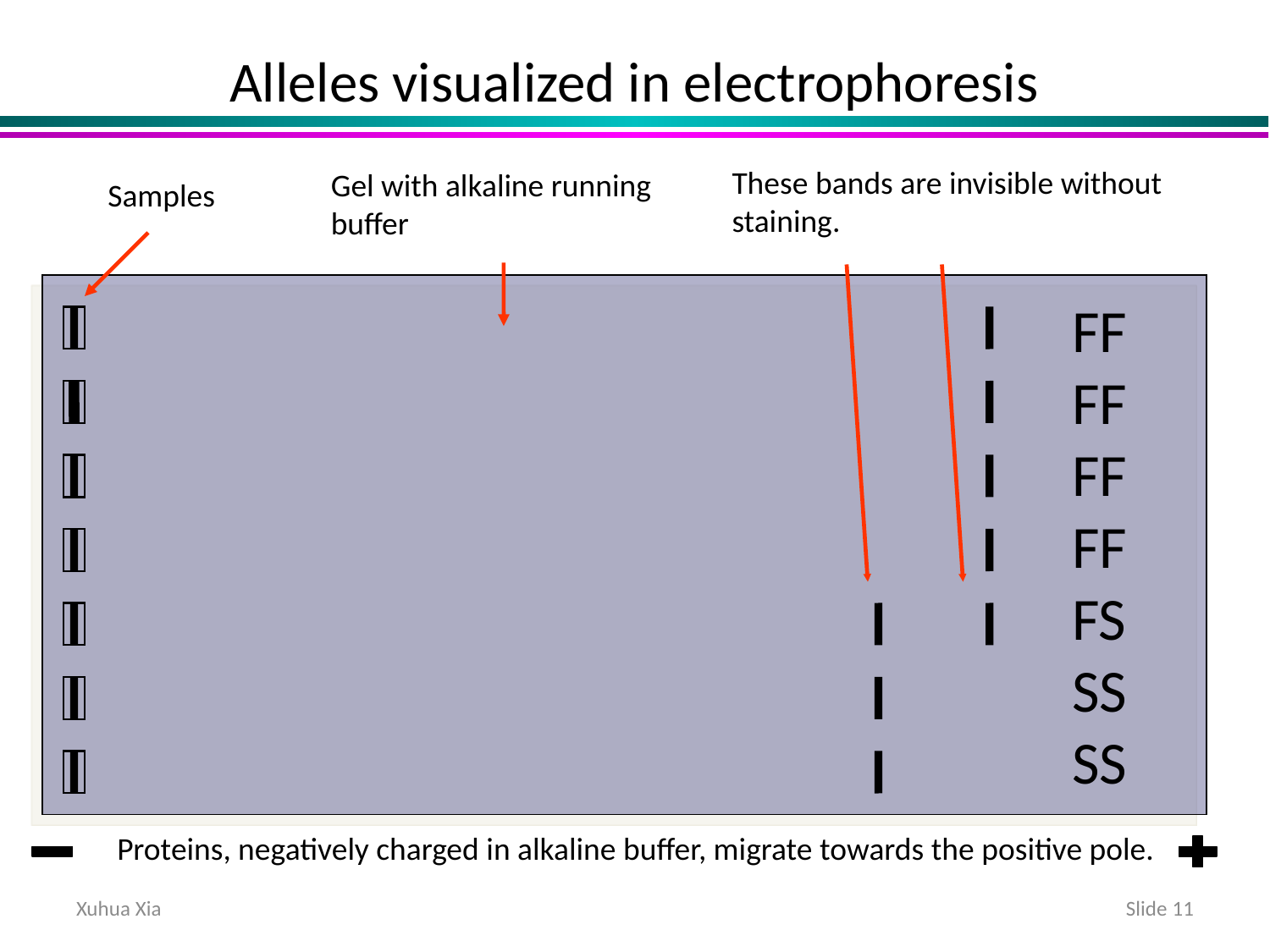

# Alleles visualized in electrophoresis
These bands are invisible without staining.
Gel with alkaline running buffer
Samples

Proteins, negatively charged in alkaline buffer, migrate towards the positive pole.

FF
FF
FF
FF
FS
SS
SS
Xuhua Xia
Slide 11